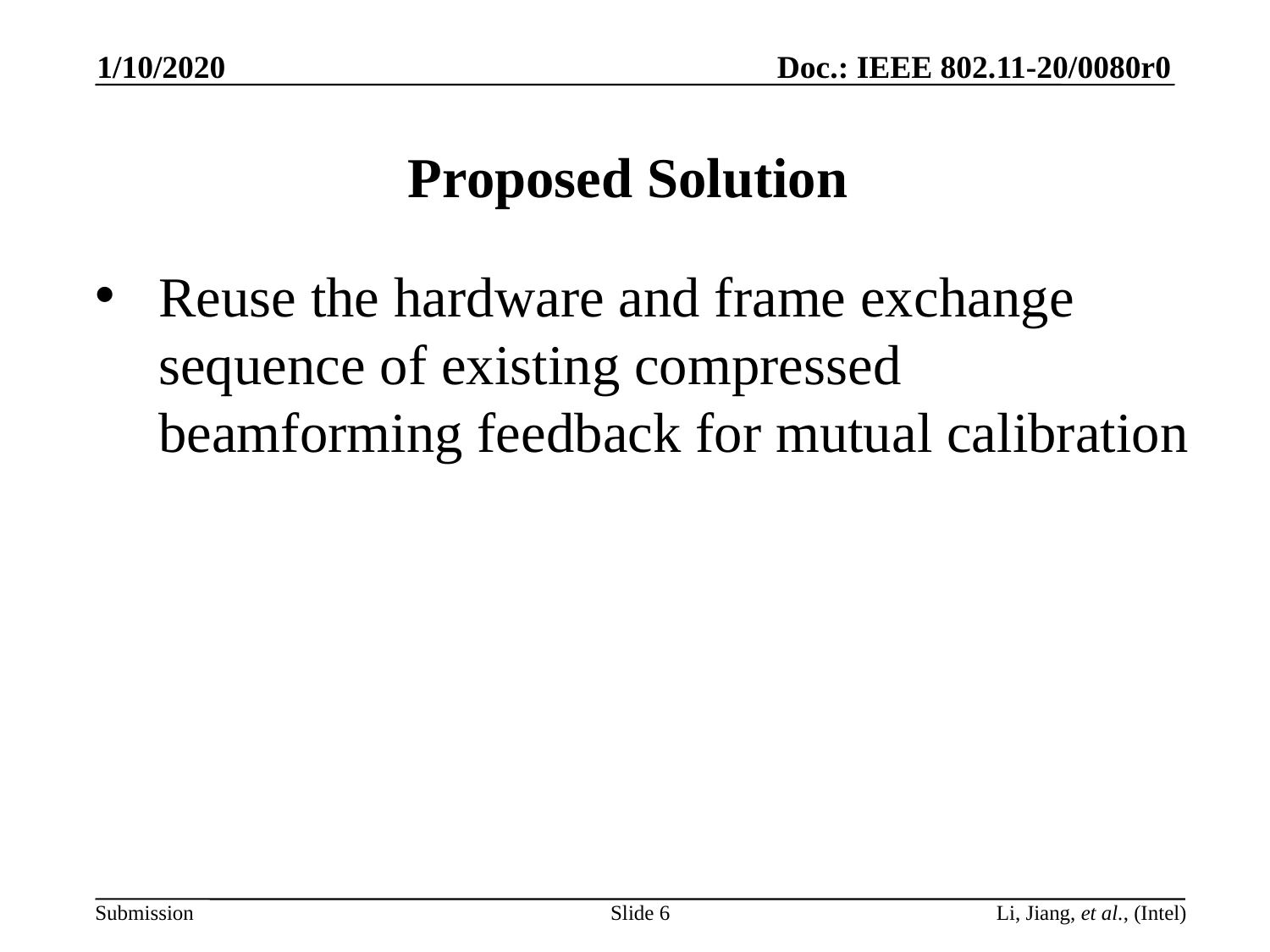

1/10/2020
# Proposed Solution

Reuse the hardware and frame exchange sequence of existing compressed beamforming feedback for mutual calibration
Slide 6
Li, Jiang, et al., (Intel)